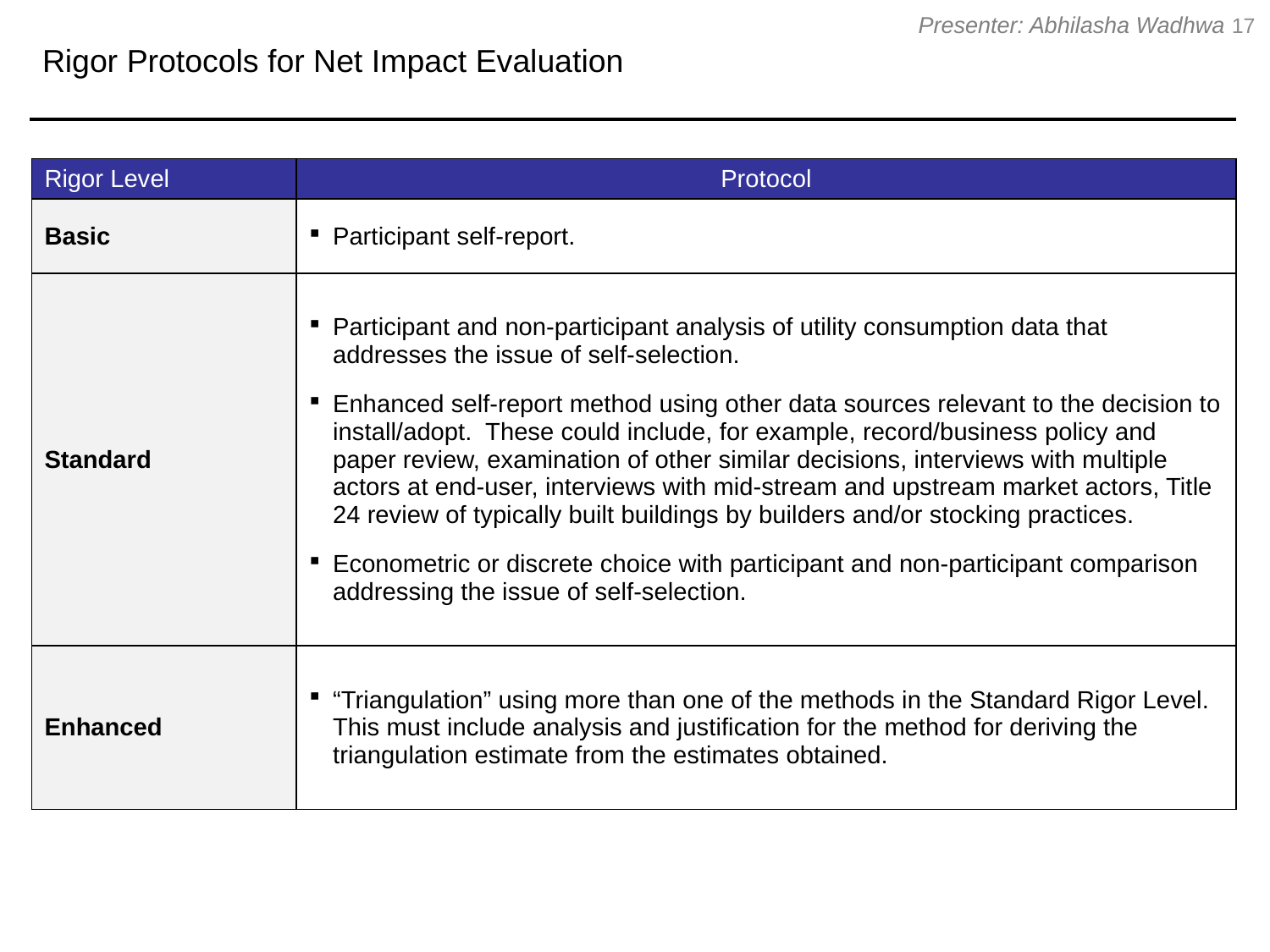

Rigor Protocols for Net Impact Evaluation
17
Presenter: Abhilasha Wadhwa
| Rigor Level | Protocol |
| --- | --- |
| Basic | Participant self-report. |
| Standard | Participant and non-participant analysis of utility consumption data that addresses the issue of self-selection. Enhanced self-report method using other data sources relevant to the decision to install/adopt. These could include, for example, record/business policy and paper review, examination of other similar decisions, interviews with multiple actors at end-user, interviews with mid-stream and upstream market actors, Title 24 review of typically built buildings by builders and/or stocking practices. Econometric or discrete choice with participant and non-participant comparison addressing the issue of self-selection. |
| Enhanced | “Triangulation” using more than one of the methods in the Standard Rigor Level. This must include analysis and justification for the method for deriving the triangulation estimate from the estimates obtained. |